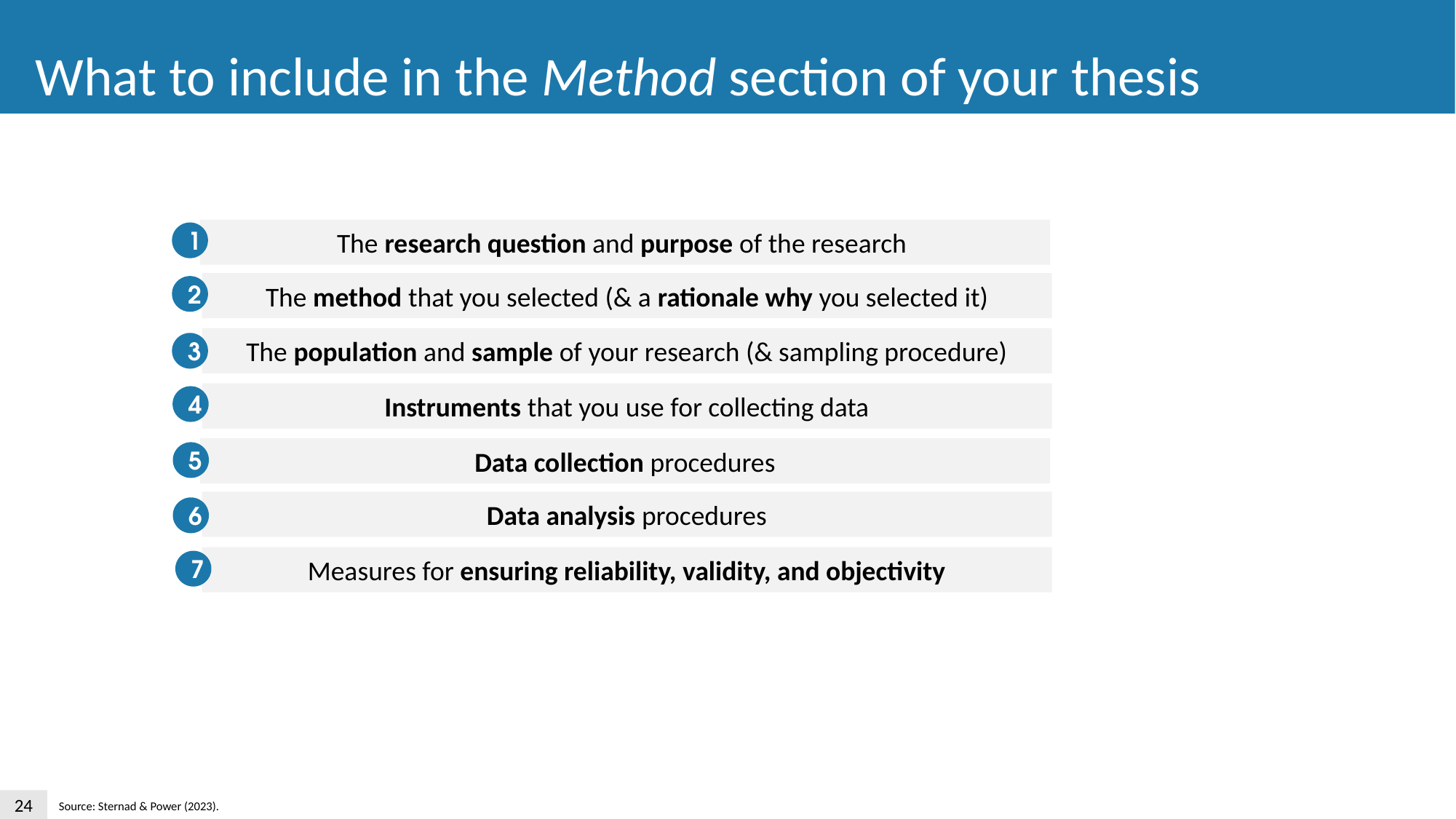

What to include in the Method section of your thesis
The research question and purpose of the research
1
The method that you selected (& a rationale why you selected it)
2
The population and sample of your research (& sampling procedure)
3
Instruments that you use for collecting data
4
Data collection procedures
5
Data analysis procedures
6
Measures for ensuring reliability, validity, and objectivity
7
24
Source: Sternad & Power (2023).